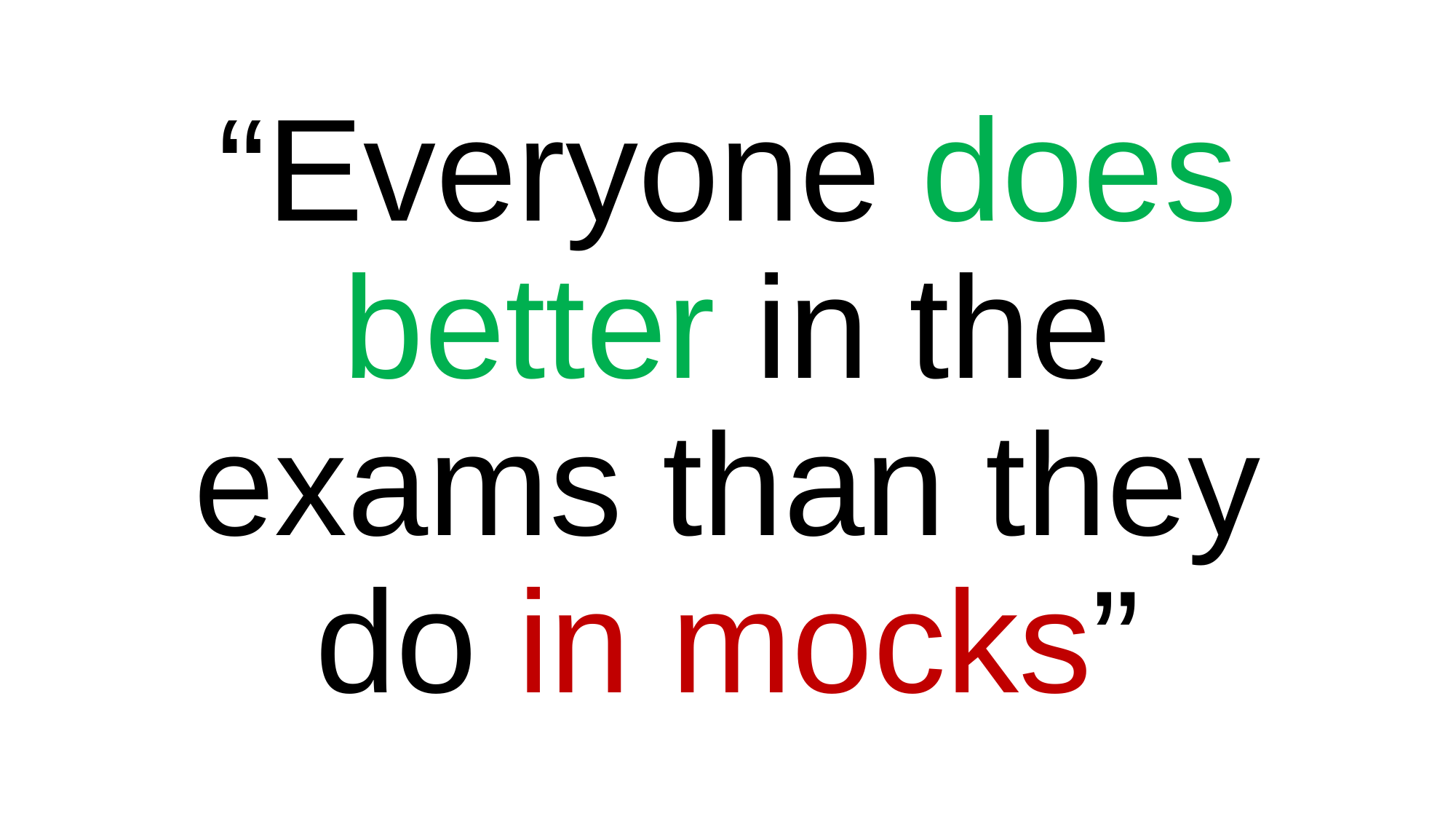

“Everyone does better in the exams than they do in mocks”